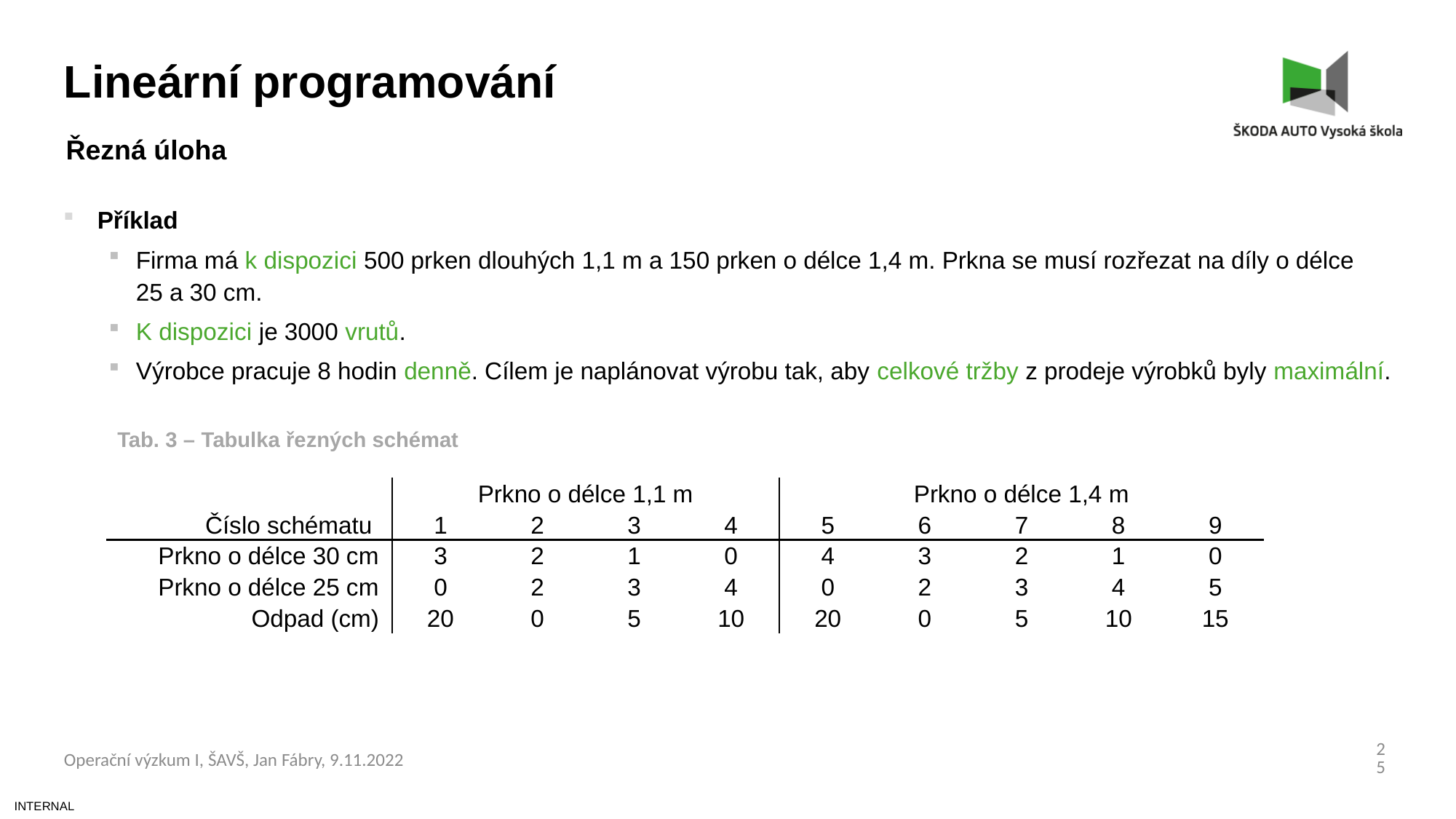

Lineární programování
Řezná úloha
Příklad
Firma má k dispozici 500 prken dlouhých 1,1 m a 150 prken o délce 1,4 m. Prkna se musí rozřezat na díly o délce  25 a 30 cm.
K dispozici je 3000 vrutů.
Výrobce pracuje 8 hodin denně. Cílem je naplánovat výrobu tak, aby celkové tržby z prodeje výrobků byly maximální.
Tab. 3 – Tabulka řezných schémat
|  | Prkno o délce 1,1 m |  |  |  | Prkno o délce 1,4 m |  |  |  |  |
| --- | --- | --- | --- | --- | --- | --- | --- | --- | --- |
| Číslo schématu | 1 | 2 | 3 | 4 | 5 | 6 | 7 | 8 | 9 |
| Prkno o délce 30 cm | 3 | 2 | 1 | 0 | 4 | 3 | 2 | 1 | 0 |
| Prkno o délce 25 cm | 0 | 2 | 3 | 4 | 0 | 2 | 3 | 4 | 5 |
| Odpad (cm) | 20 | 0 | 5 | 10 | 20 | 0 | 5 | 10 | 15 |
25
Operační výzkum I, ŠAVŠ, Jan Fábry, 9.11.2022